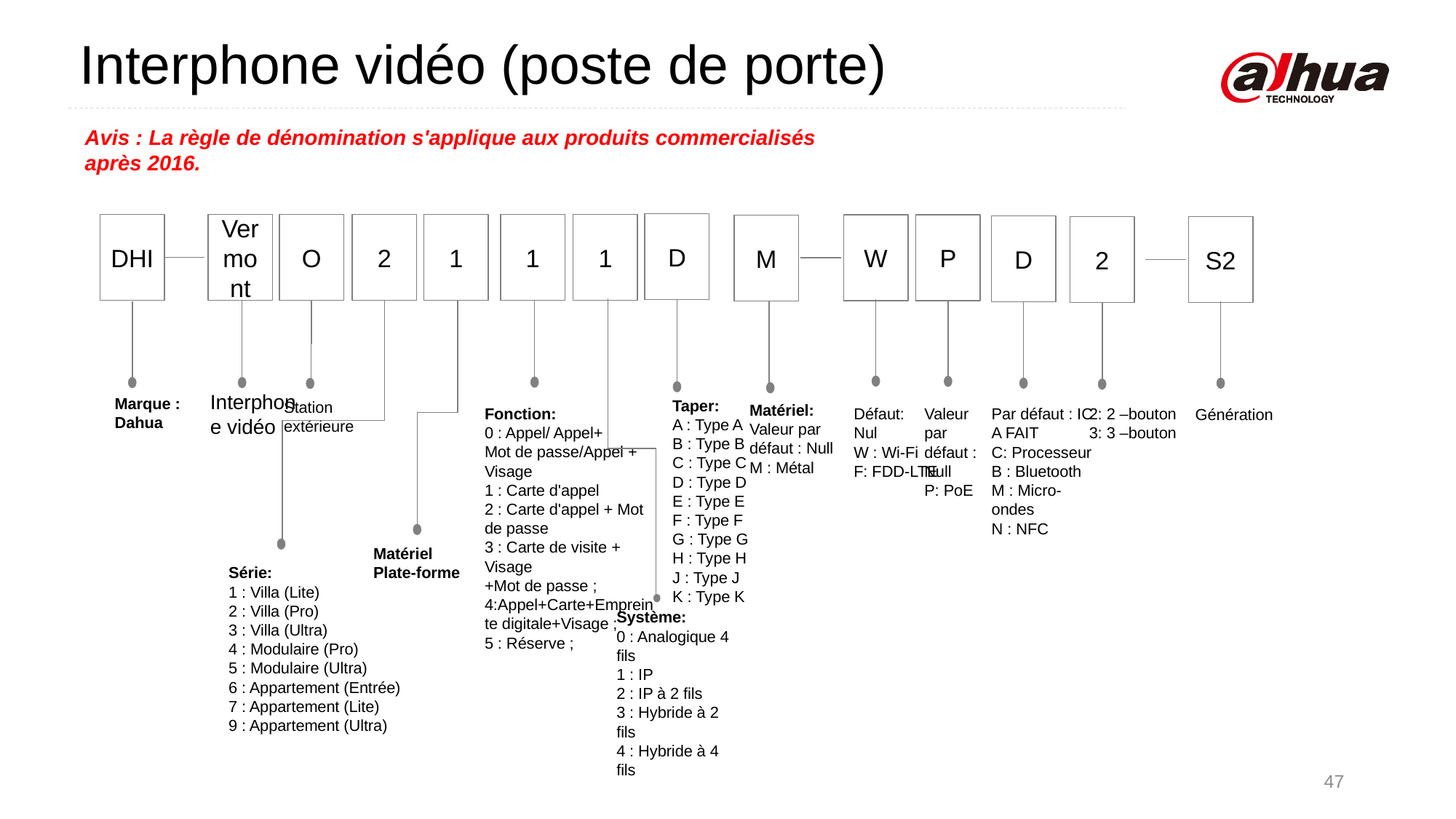

Interphone vidéo (poste de porte)
Avis : La règle de dénomination s'applique aux produits commercialisés après 2016.
D
DHI
Vermont
O
2
1
1
1
W
P
M
D
2
S2

Interphone vidéo

Marque : Dahua
Taper:
A : Type A
B : Type B
C : Type C
D : Type D
E : Type E
F : Type F
G : Type G
H : Type H
J : Type J
K : Type K

Station extérieure
Matériel:
Valeur par défaut : Null
M : Métal
Fonction:
0 : Appel/ Appel+
Mot de passe/Appel + Visage
1 : Carte d'appel
2 : Carte d'appel + Mot de passe
3 : Carte de visite + Visage
+Mot de passe ;
4:Appel+Carte+Empreinte digitale+Visage ;
5 : Réserve ;
Défaut:
Nul
W : Wi-Fi
F: FDD-LTE
Valeur par défaut : Null
P: PoE
Par défaut : IC
A FAIT
C: Processeur
B : Bluetooth
M : Micro-ondes
N : NFC
2: 2 –bouton
3: 3 –bouton
Génération

Matériel
Plate-forme
Série:
1 : Villa (Lite)
2 : Villa (Pro)
3 : Villa (Ultra)
4 : Modulaire (Pro)
5 : Modulaire (Ultra)
6 : Appartement (Entrée)
7 : Appartement (Lite)
9 : Appartement (Ultra)

Système:
0 : Analogique 4 fils
1 : IP
2 : IP à 2 fils
3 : Hybride à 2 fils
4 : Hybride à 4 fils
47